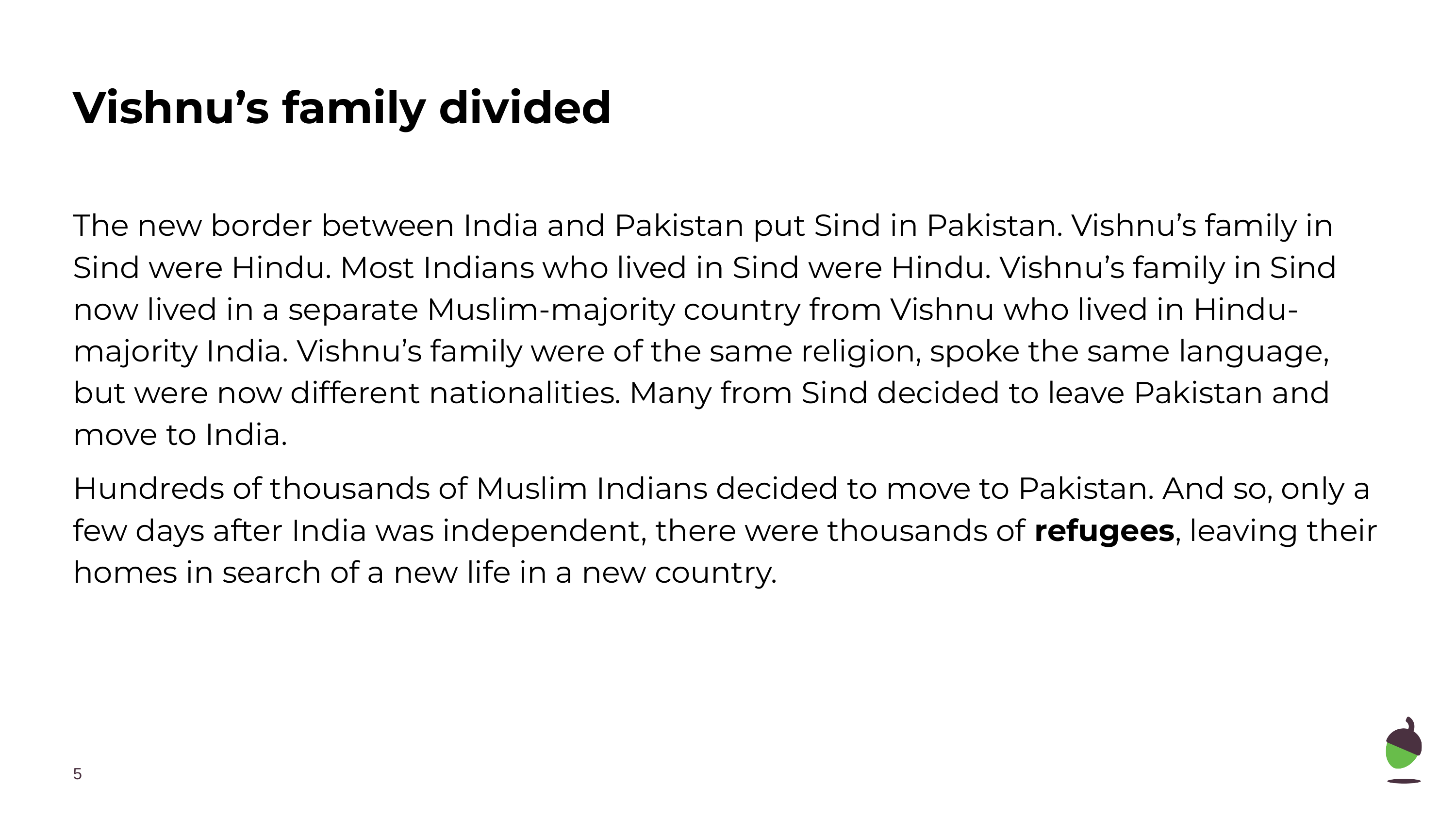

# Vishnu’s family divided
The new border between India and Pakistan put Sind in Pakistan. Vishnu’s family in Sind were Hindu. Most Indians who lived in Sind were Hindu. Vishnu’s family in Sind now lived in a separate Muslim-majority country from Vishnu who lived in Hindu-majority India. Vishnu’s family were of the same religion, spoke the same language, but were now different nationalities. Many from Sind decided to leave Pakistan and move to India.
Hundreds of thousands of Muslim Indians decided to move to Pakistan. And so, only a few days after India was independent, there were thousands of refugees, leaving their homes in search of a new life in a new country.
5